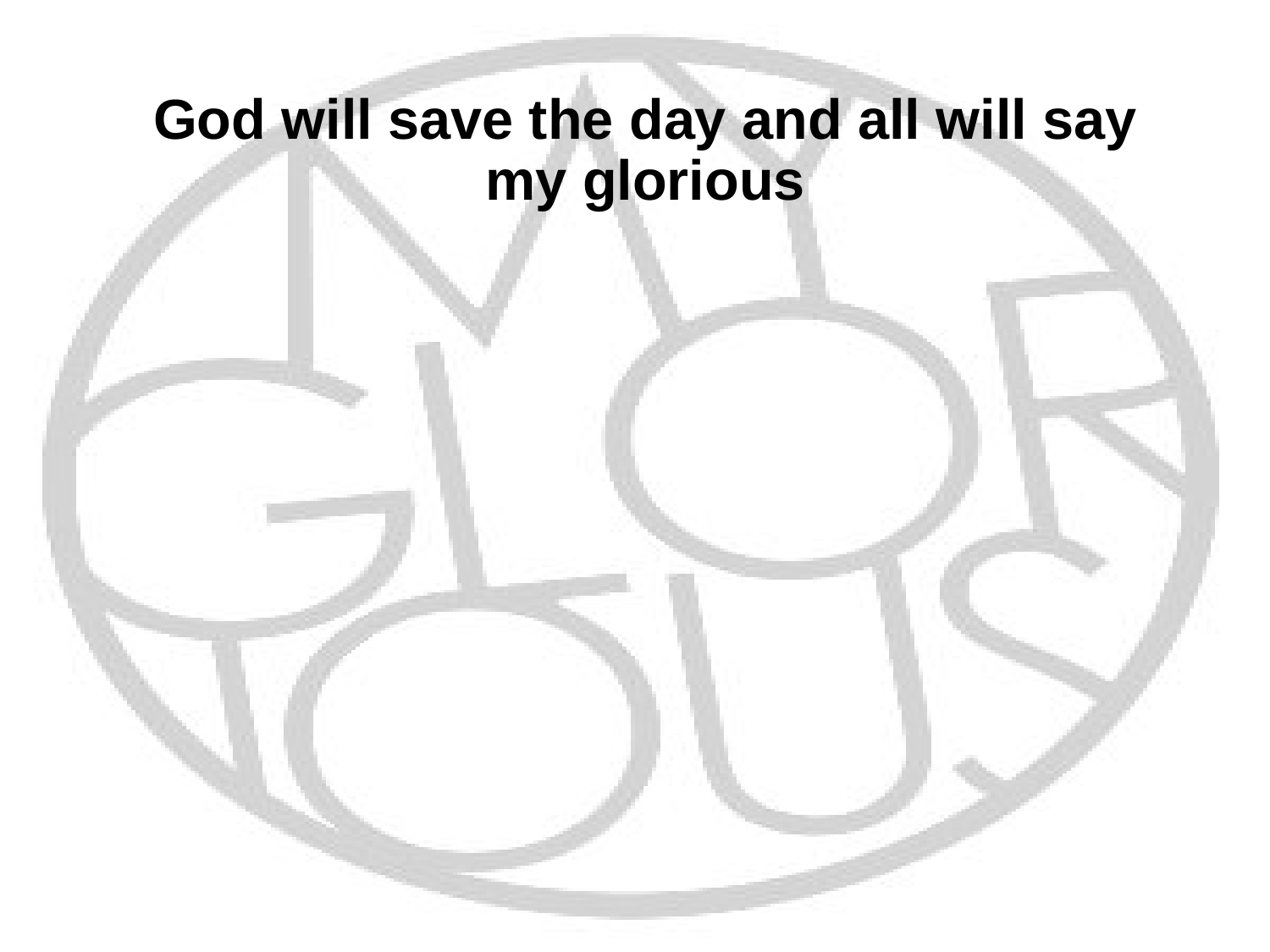

God will save the day and all will say my glorious